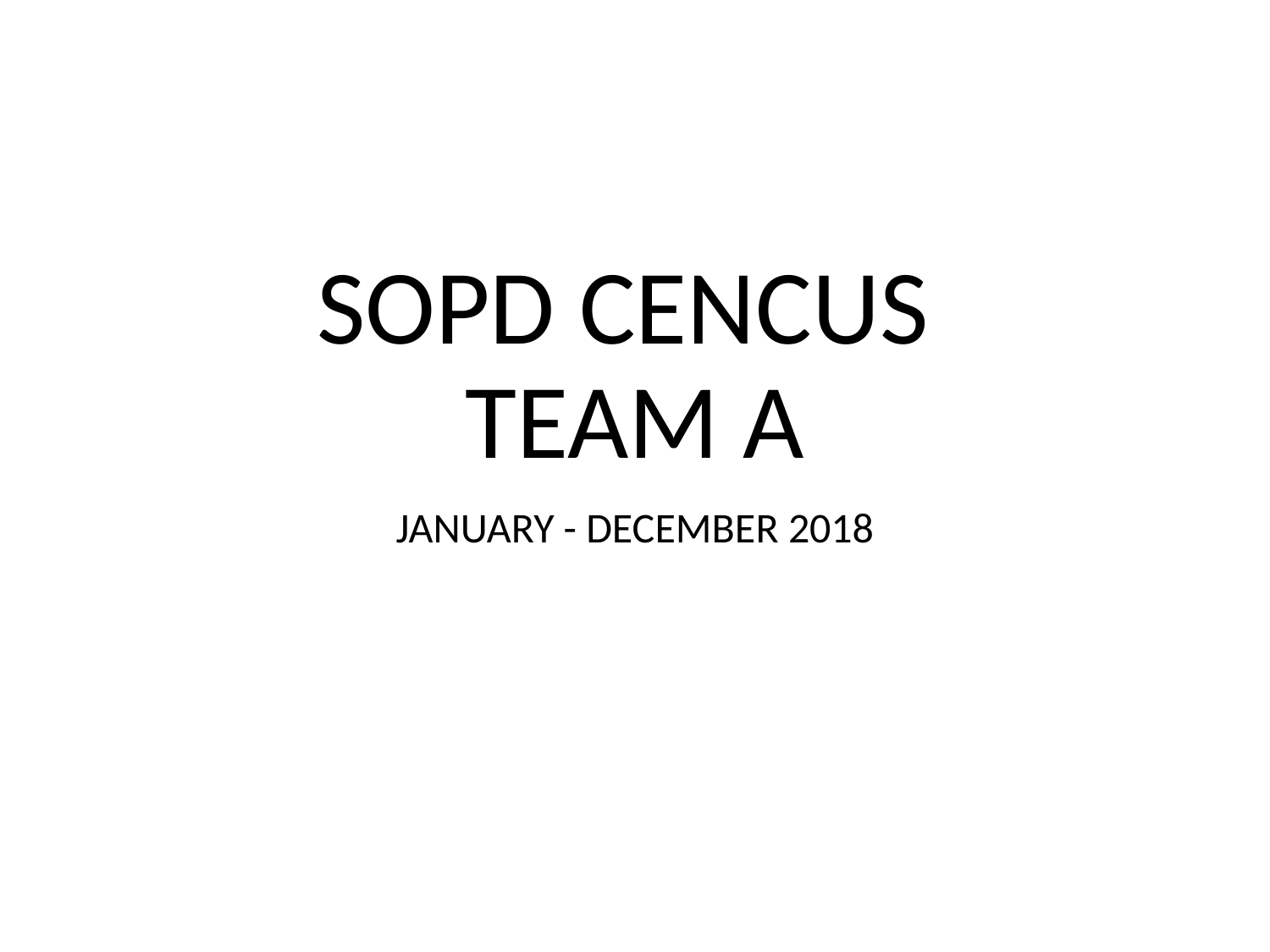

# SOPD CENCUS TEAM A
JANUARY - DECEMBER 2018